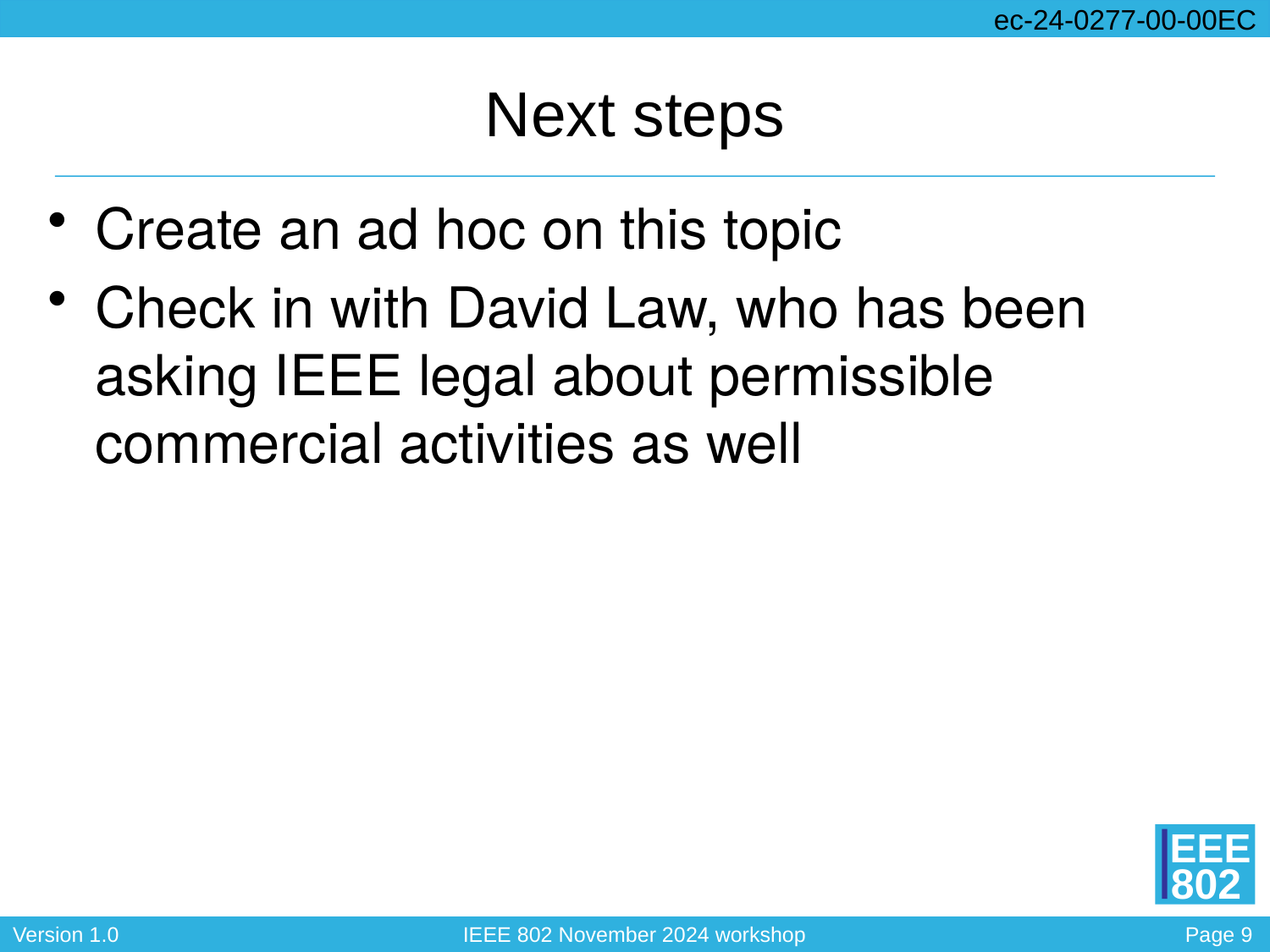

# Next steps
Create an ad hoc on this topic
Check in with David Law, who has been asking IEEE legal about permissible commercial activities as well